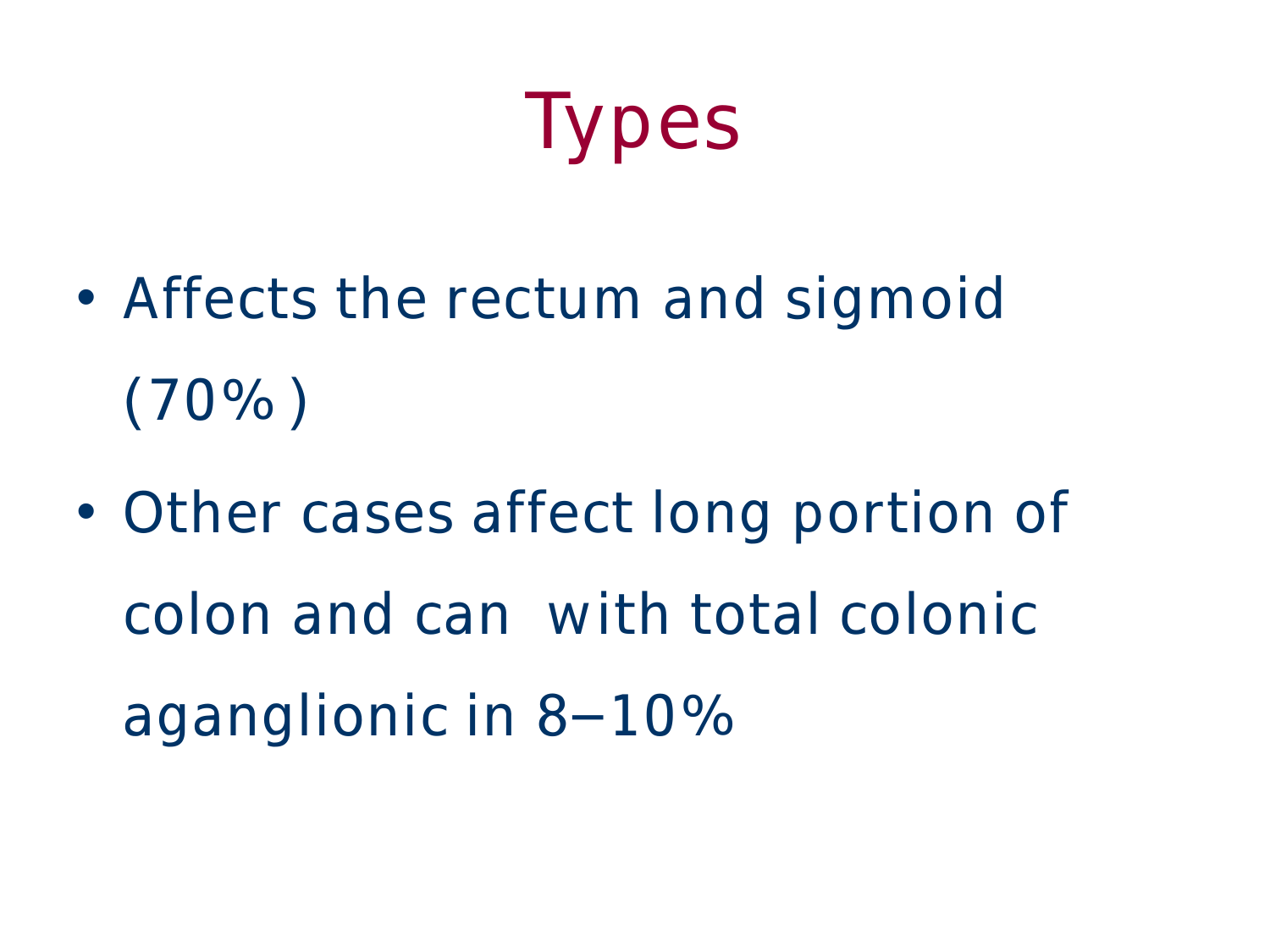

# Types
Affects the rectum and sigmoid (70%)
Other cases affect long portion of colon and can  with total colonic aganglionic in 8–10%